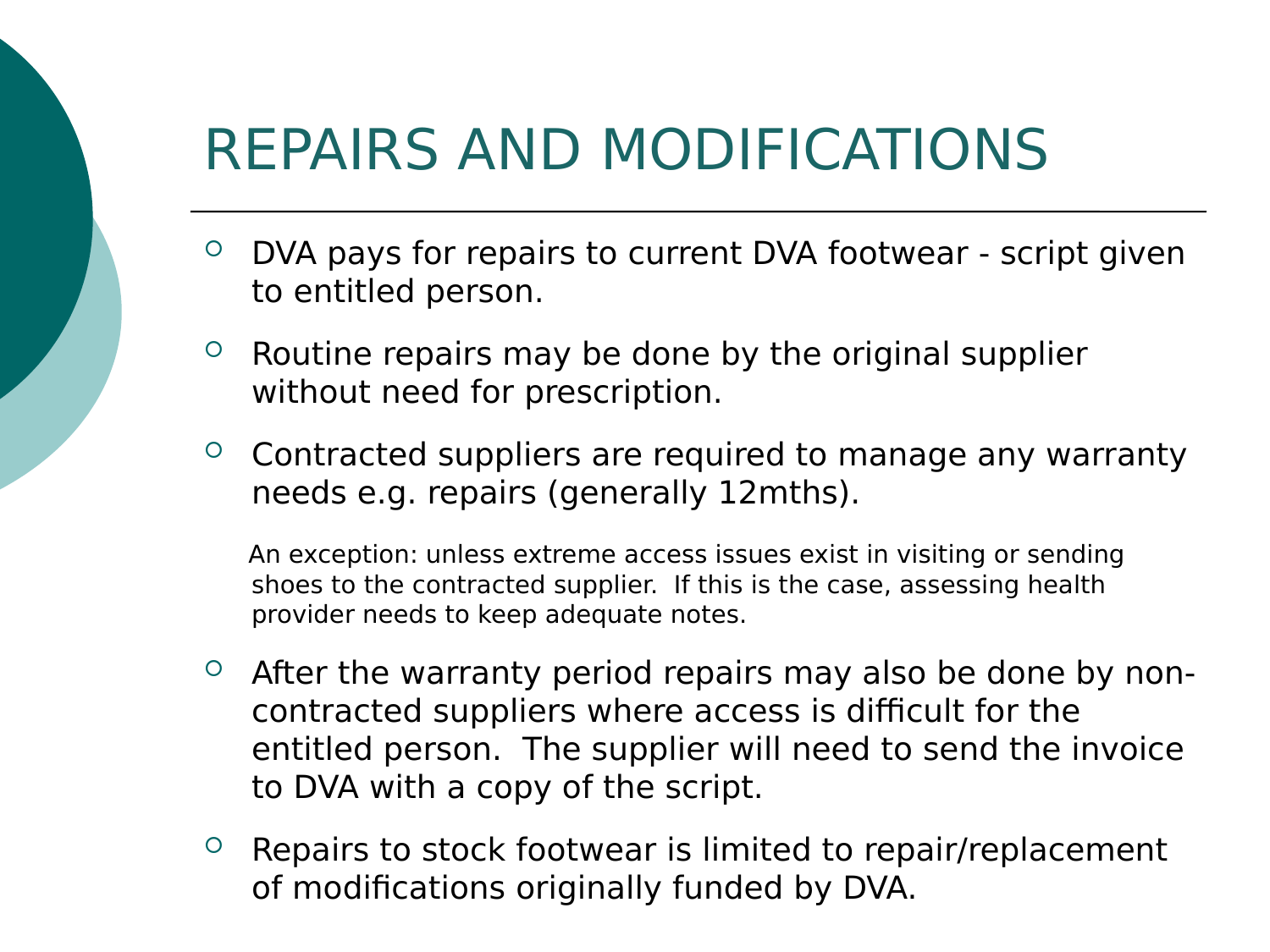

REPAIRS AND MODIFICATIONS
DVA pays for repairs to current DVA footwear - script given to entitled person.
Routine repairs may be done by the original supplier without need for prescription.
Contracted suppliers are required to manage any warranty needs e.g. repairs (generally 12mths).
     An exception: unless extreme access issues exist in visiting or sending shoes to the contracted supplier.  If this is the case, assessing health provider needs to keep adequate notes.
After the warranty period repairs may also be done by non-contracted suppliers where access is difficult for the entitled person.  The supplier will need to send the invoice to DVA with a copy of the script.
Repairs to stock footwear is limited to repair/replacement of modifications originally funded by DVA.